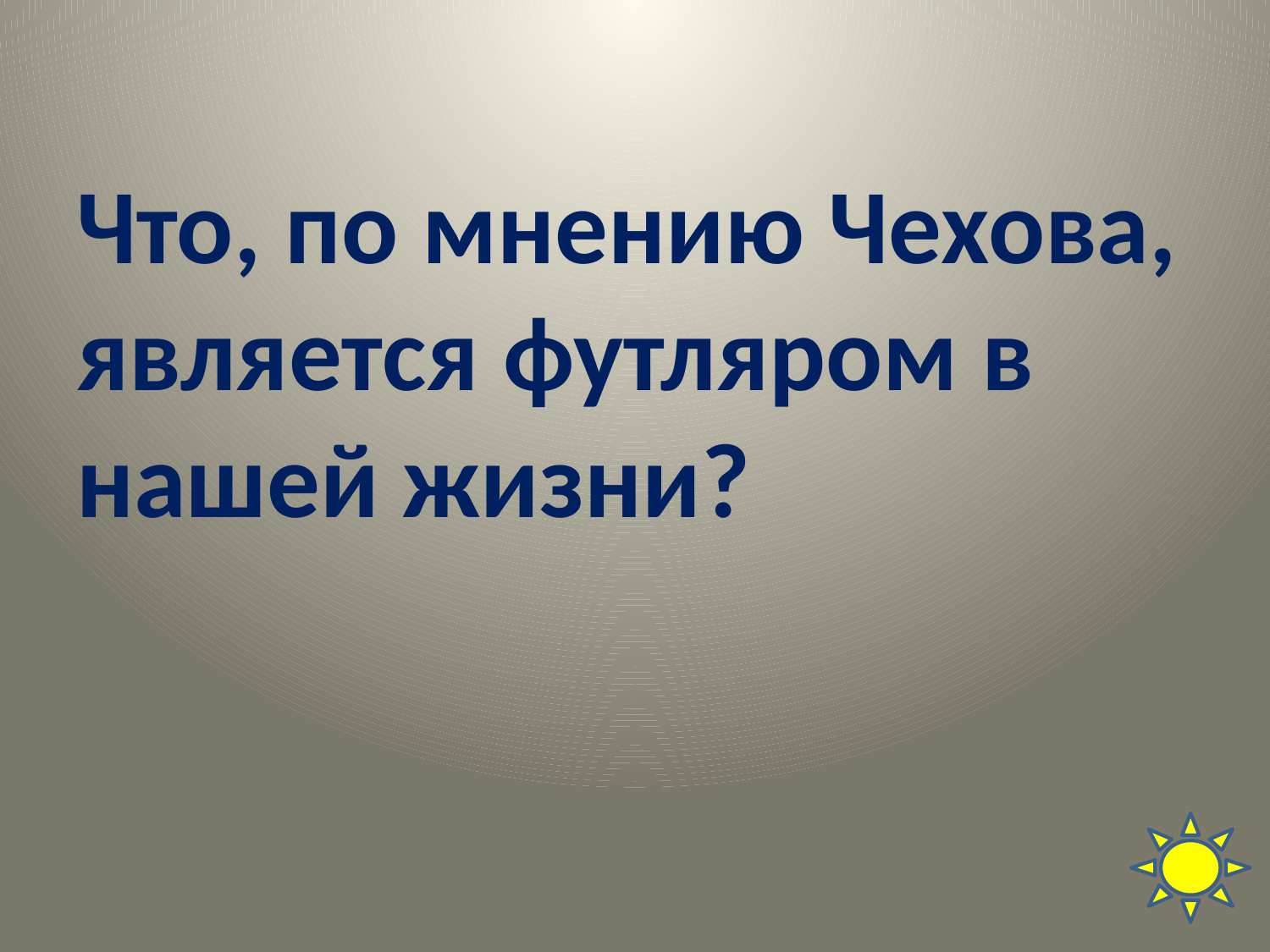

# Что, по мнению Чехова, является футляром в нашей жизни?